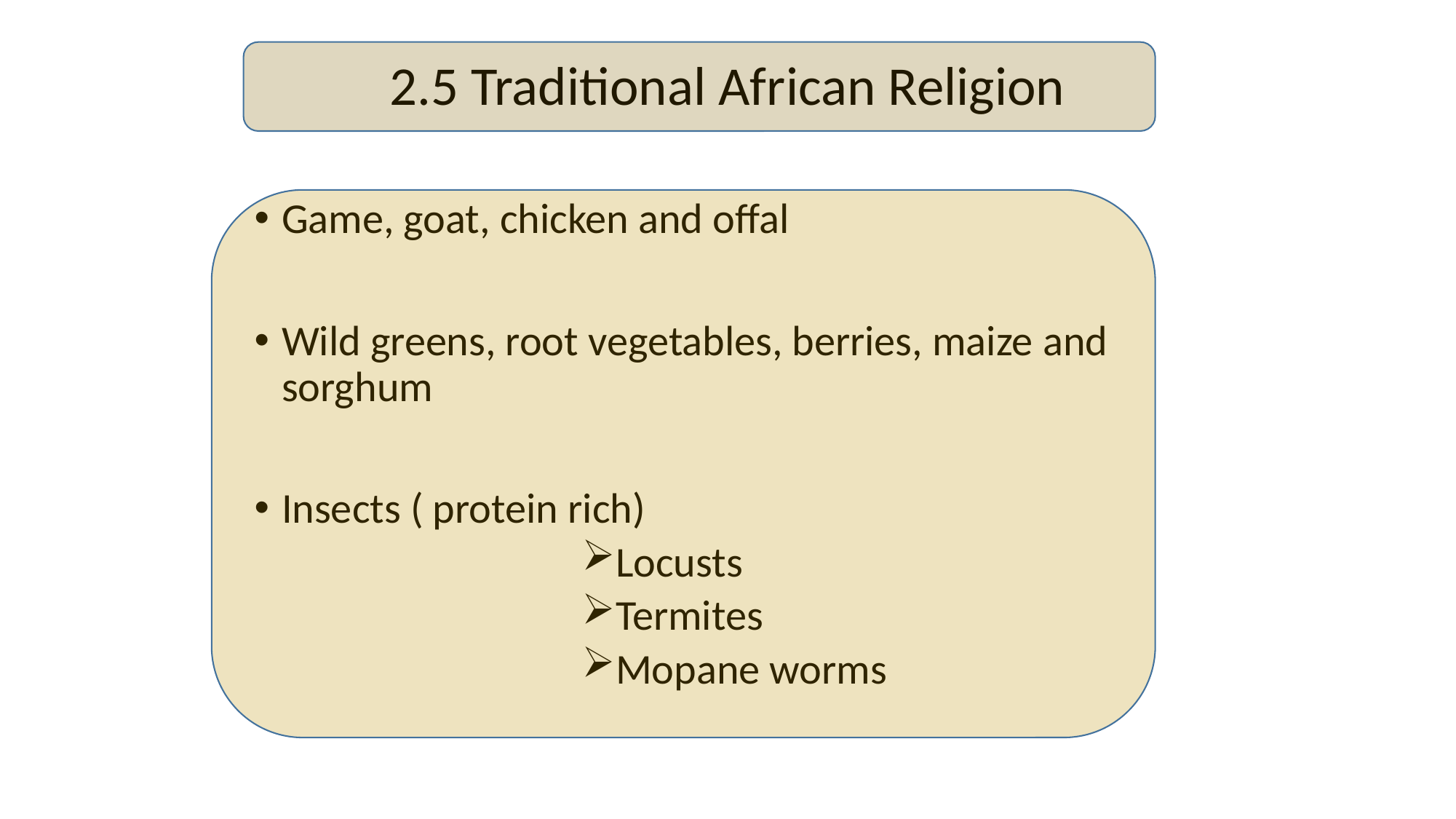

# 2.5 Traditional African Religion

Game, goat, chicken and offal

Wild greens, root vegetables, berries, maize and sorghum

Insects ( protein rich)
Locusts
Termites
Mopane worms